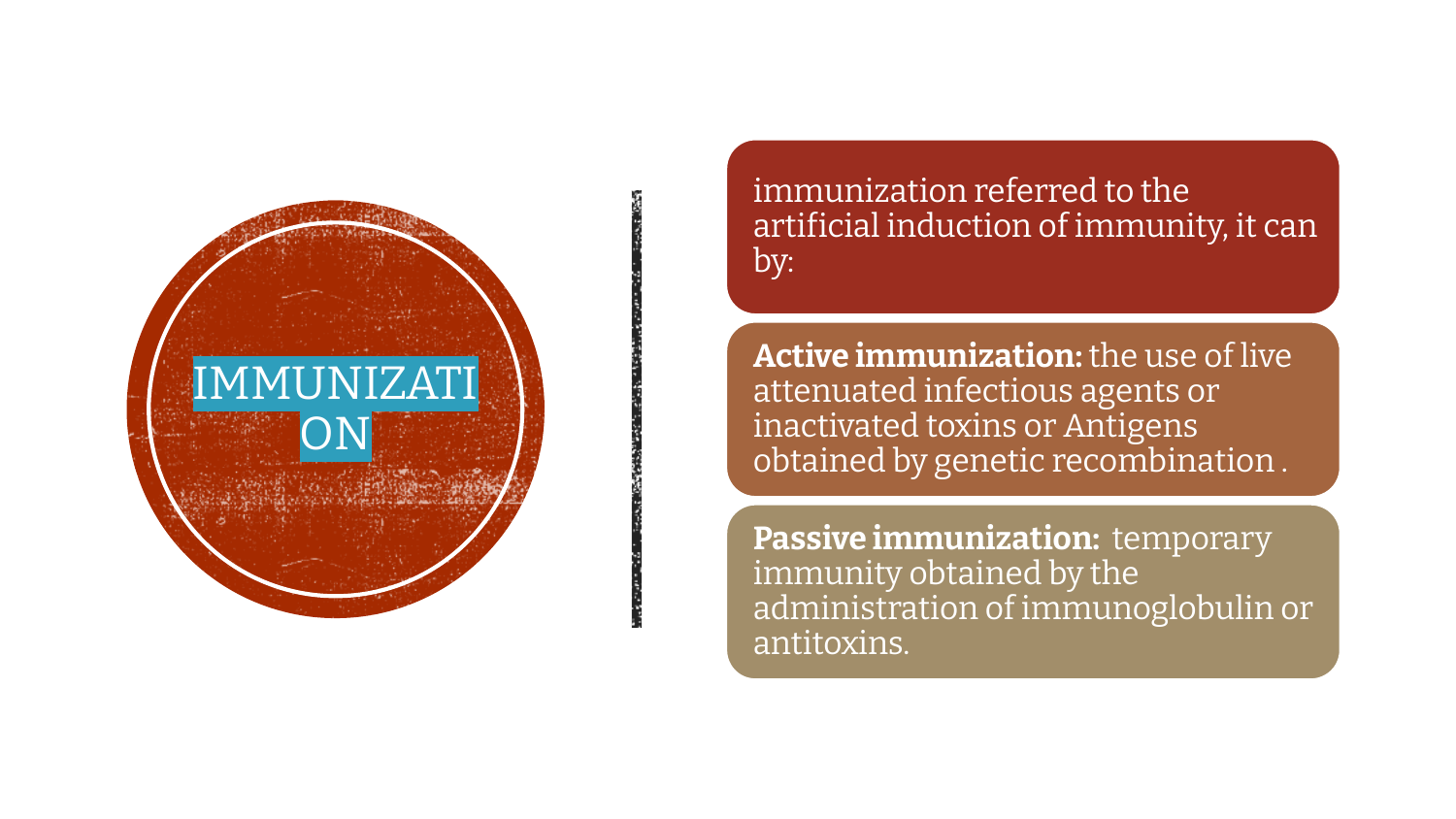

immunization referred to the artificial induction of immunity, it can by:
Active immunization: the use of live attenuated infectious agents or inactivated toxins or Antigens  obtained by genetic recombination .
Passive immunization:  temporary immunity obtained by the administration of immunoglobulin or antitoxins.

# Immunization